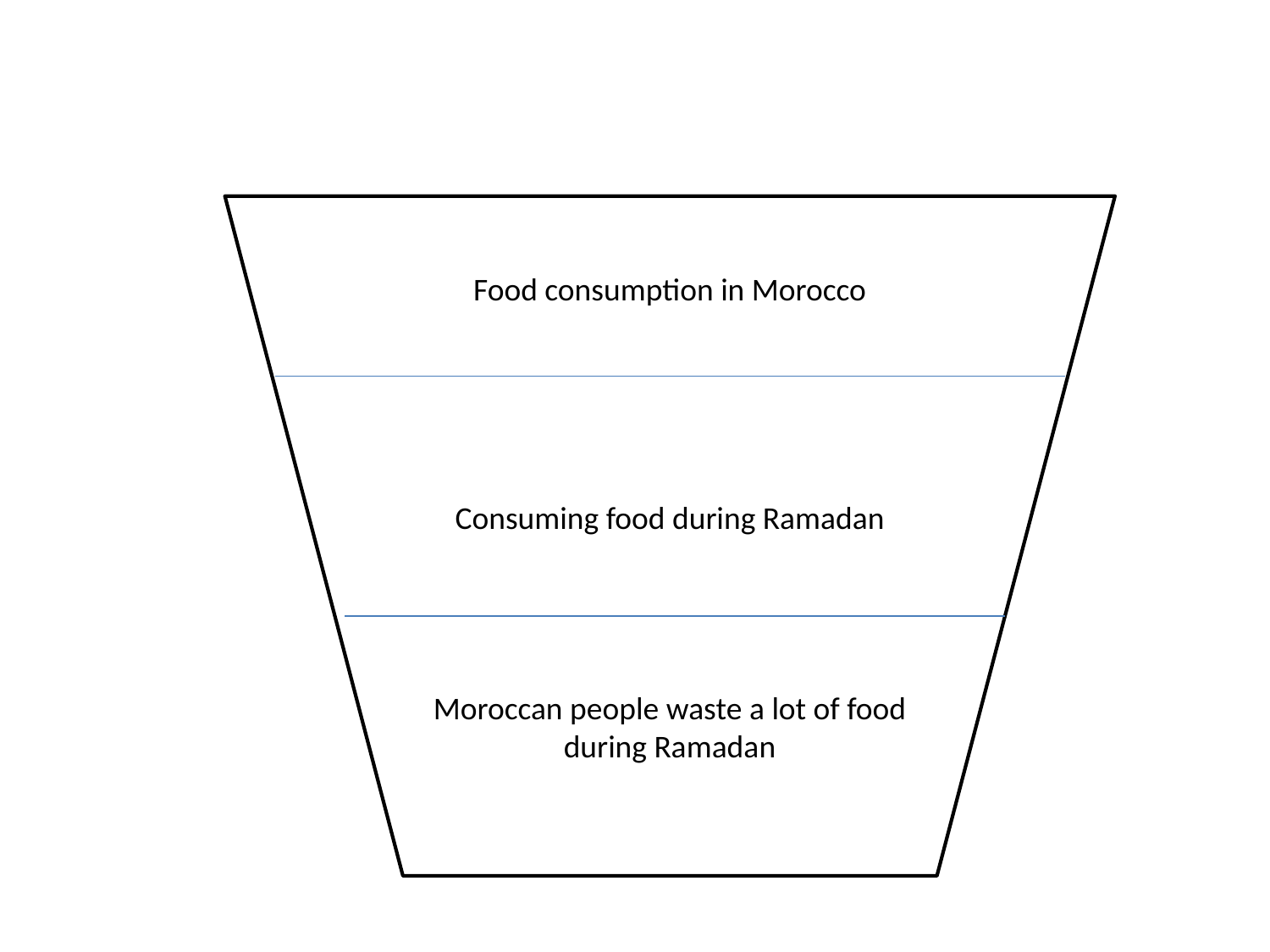

Food consumption in Morocco

Consuming food during Ramadan

Moroccan people waste a lot of food during Ramadan